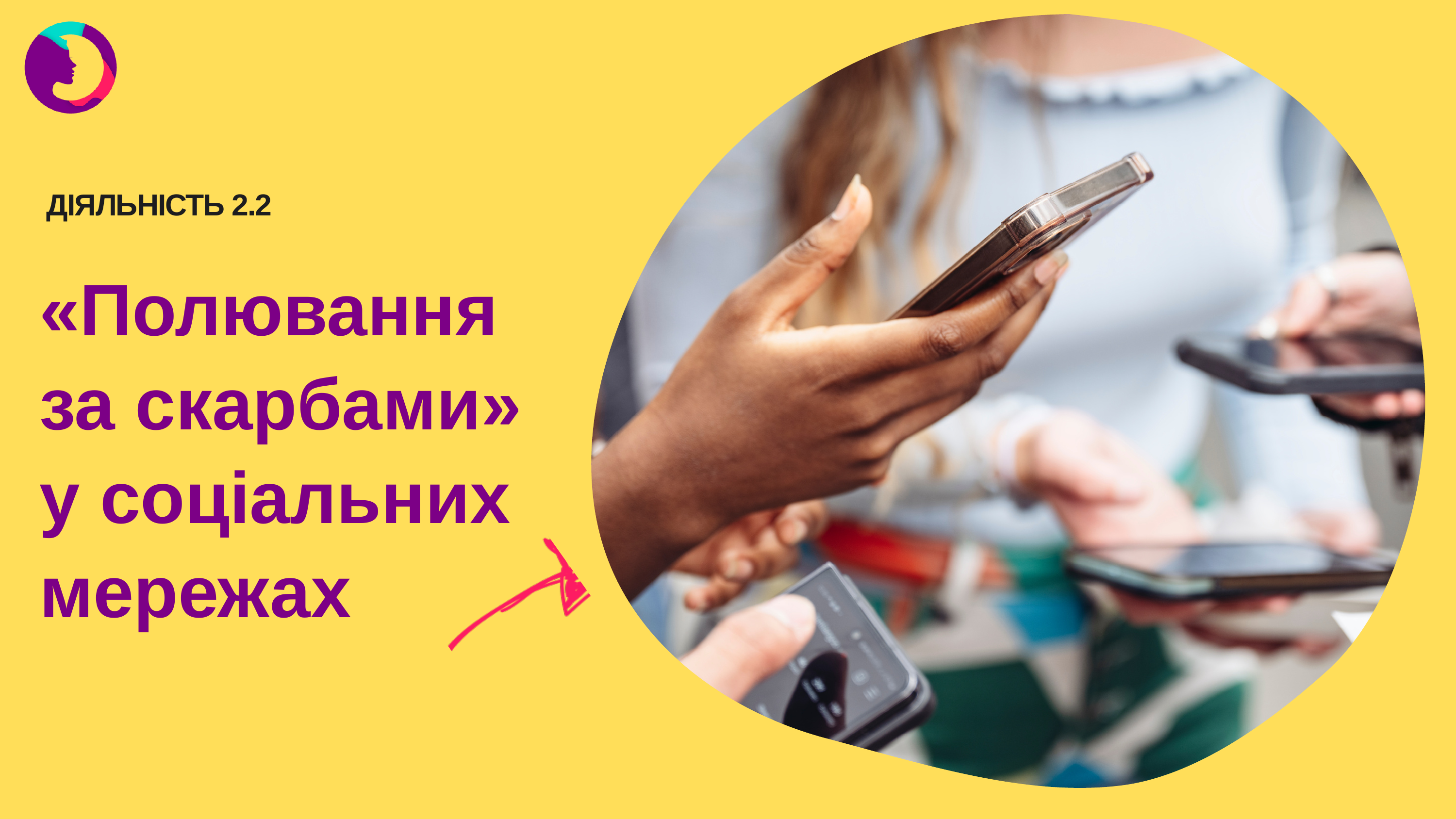

ДІЯЛЬНІСТЬ 2.2
«Полювання за скарбами» у соціальних мережах